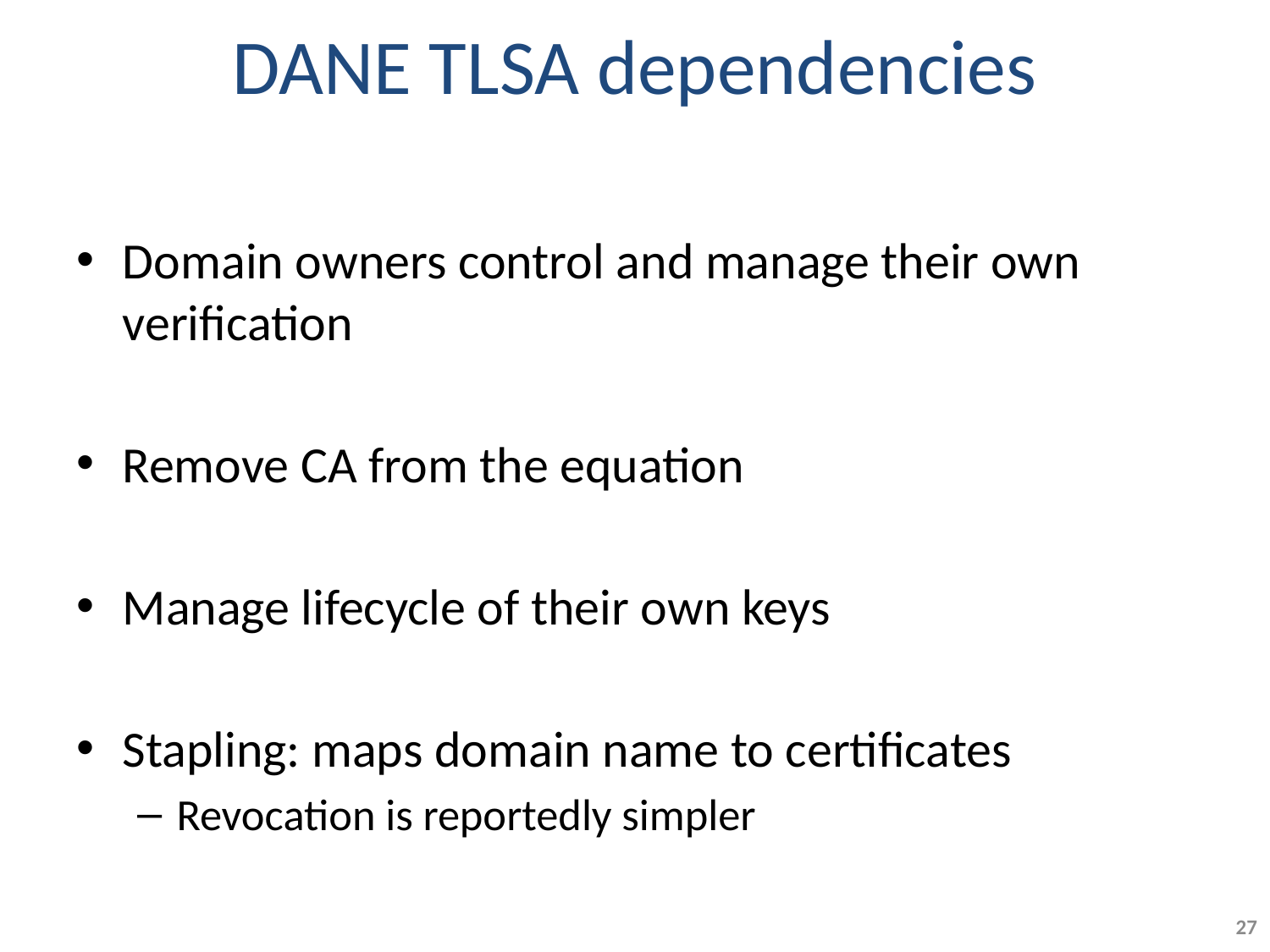

# DANE TLSA dependencies
Domain owners control and manage their own verification

Remove CA from the equation

Manage lifecycle of their own keys

Stapling: maps domain name to certificates
Revocation is reportedly simpler
27